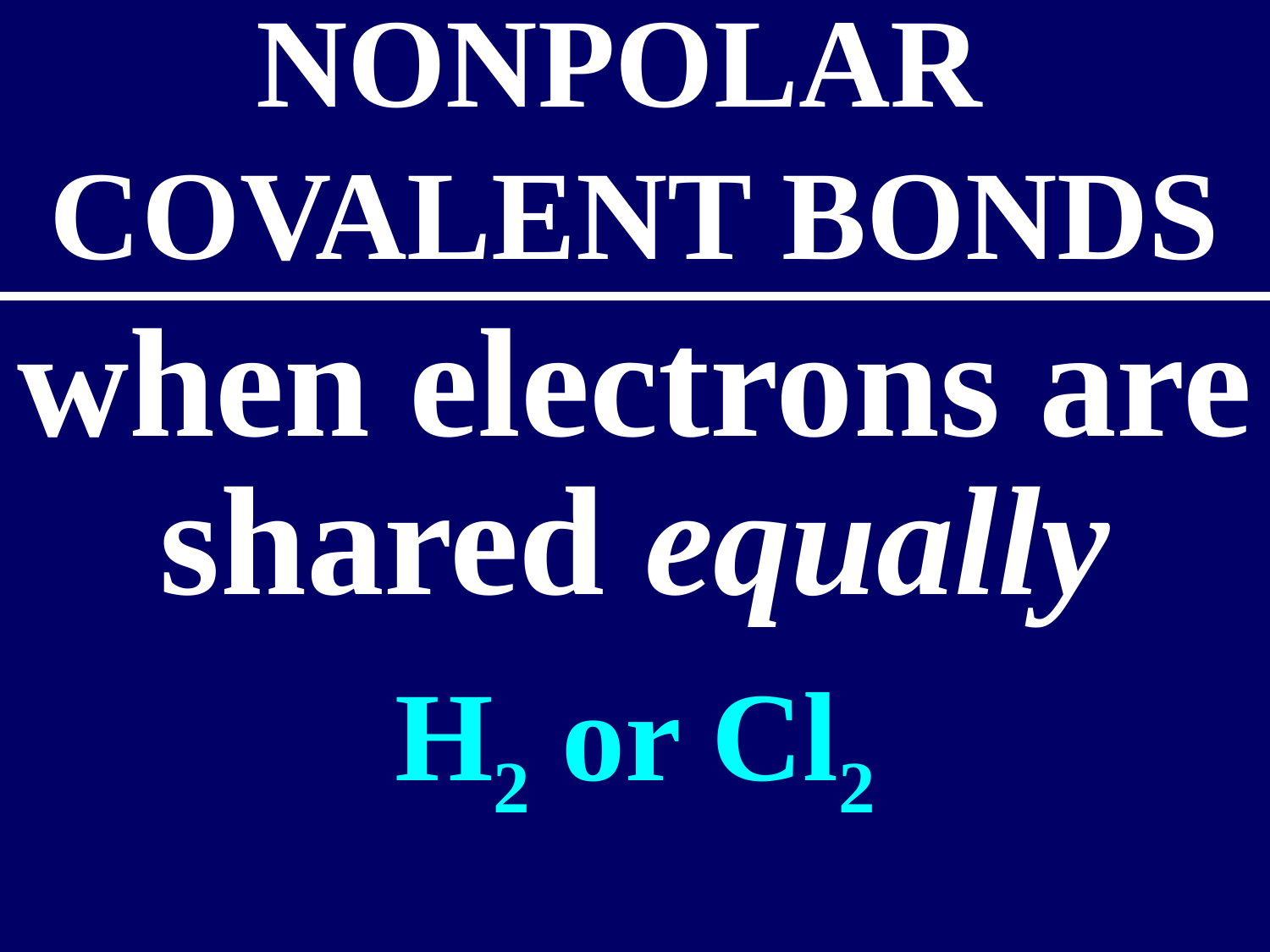

NONPOLAR
COVALENT BONDS

# when electrons are shared equally
H2 or Cl2